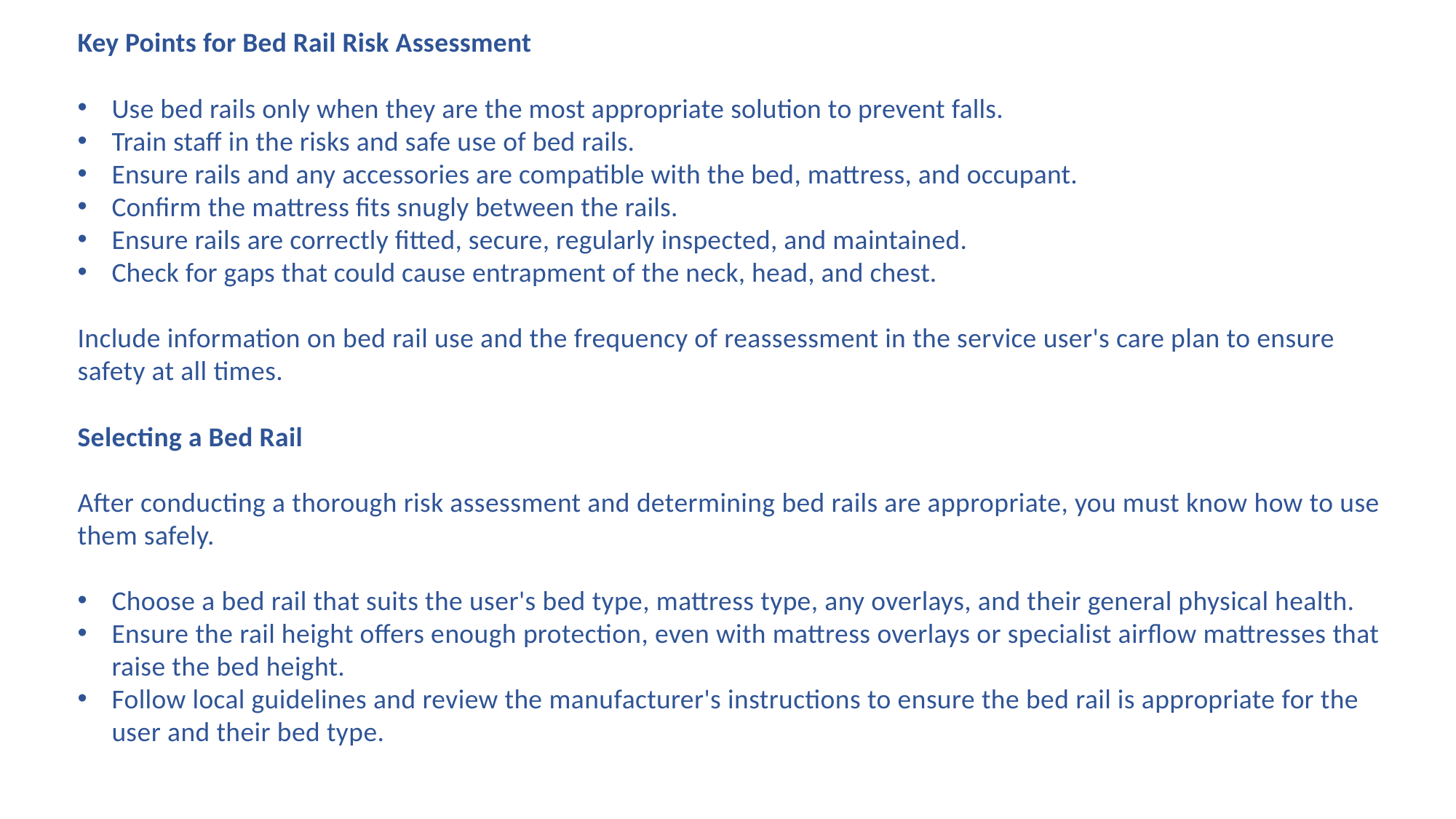

Key Points for Bed Rail Risk Assessment

Use bed rails only when they are the most appropriate solution to prevent falls.
Train staff in the risks and safe use of bed rails.
Ensure rails and any accessories are compatible with the bed, mattress, and occupant.
Confirm the mattress fits snugly between the rails.
Ensure rails are correctly fitted, secure, regularly inspected, and maintained.
Check for gaps that could cause entrapment of the neck, head, and chest.

Include information on bed rail use and the frequency of reassessment in the service user's care plan to ensure safety at all times.

Selecting a Bed Rail

After conducting a thorough risk assessment and determining bed rails are appropriate, you must know how to use them safely.

Choose a bed rail that suits the user's bed type, mattress type, any overlays, and their general physical health.
Ensure the rail height offers enough protection, even with mattress overlays or specialist airflow mattresses that raise the bed height.
Follow local guidelines and review the manufacturer's instructions to ensure the bed rail is appropriate for the user and their bed type.